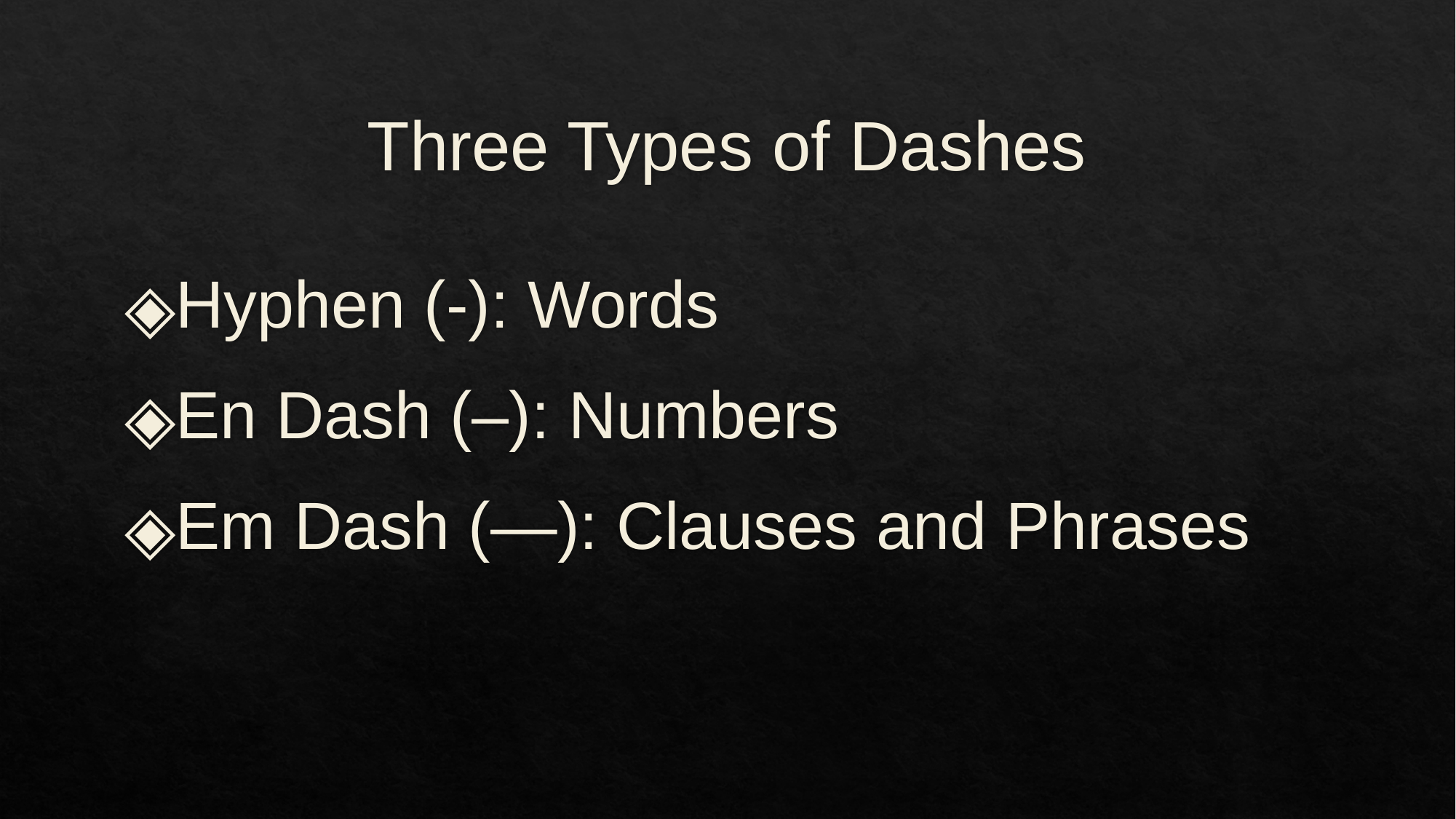

# Three Types of Dashes
Hyphen (-): Words
En Dash (–): Numbers
Em Dash (—): Clauses and Phrases